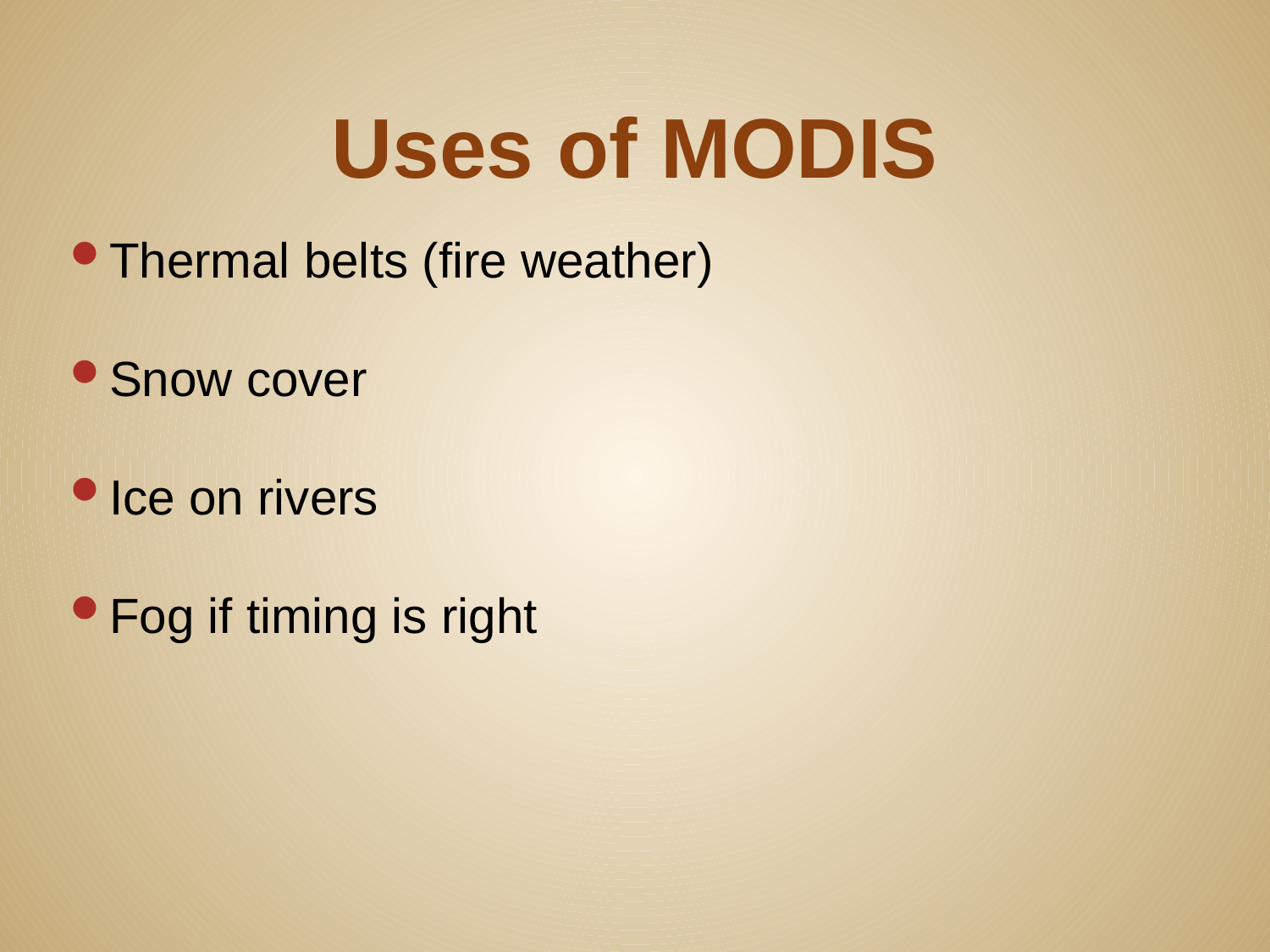

# Uses of MODIS
Thermal belts (fire weather)

Snow cover

Ice on rivers

Fog if timing is right